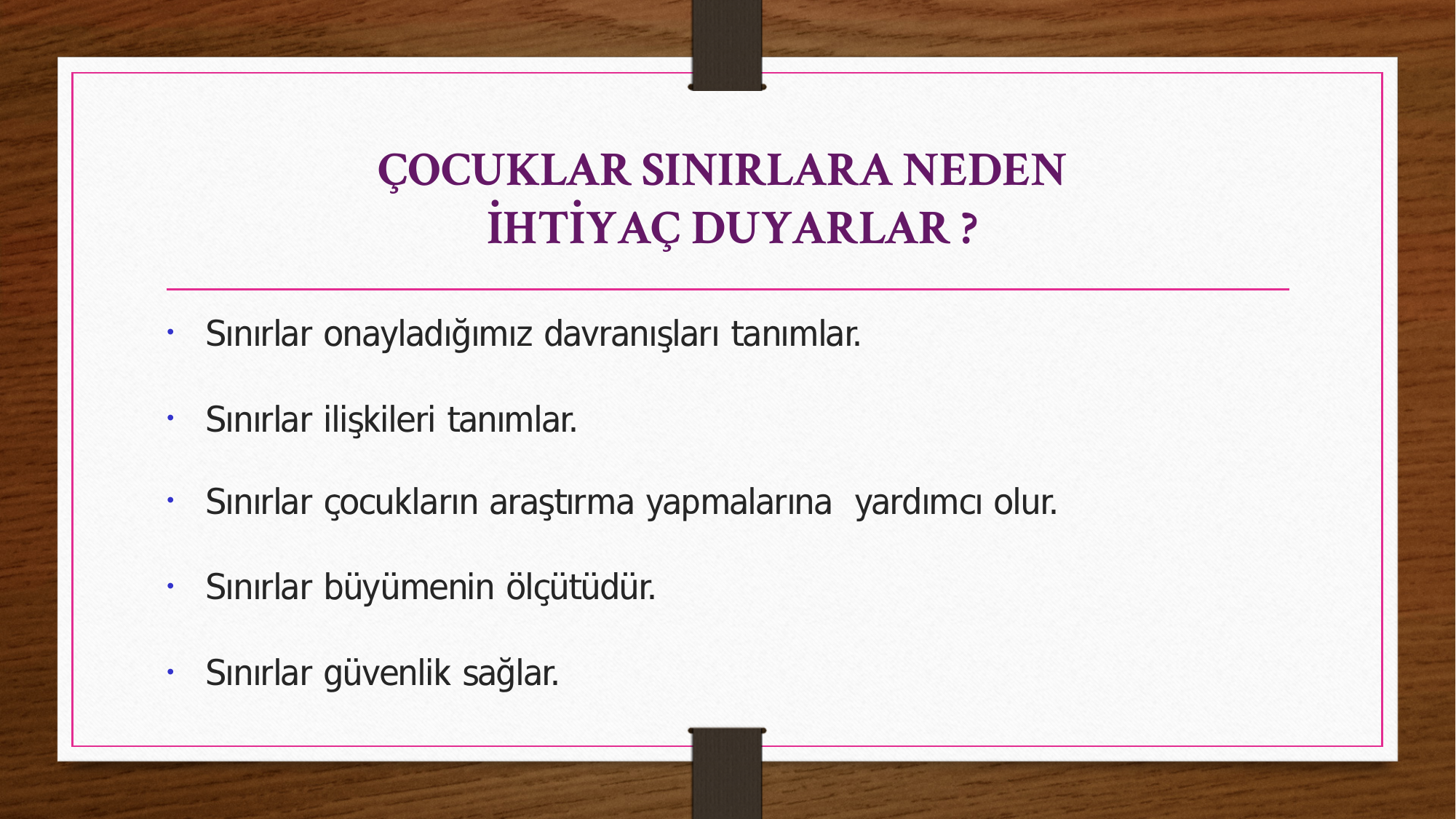

# ÇOCUKLAR SINIRLARA NEDEN İHTİYAÇ DUYARLAR ?
Sınırlar onayladığımız davranışları tanımlar.
Sınırlar ilişkileri tanımlar.
Sınırlar çocukların araştırma yapmalarına  yardımcı olur.
Sınırlar büyümenin ölçütüdür.
Sınırlar güvenlik sağlar.